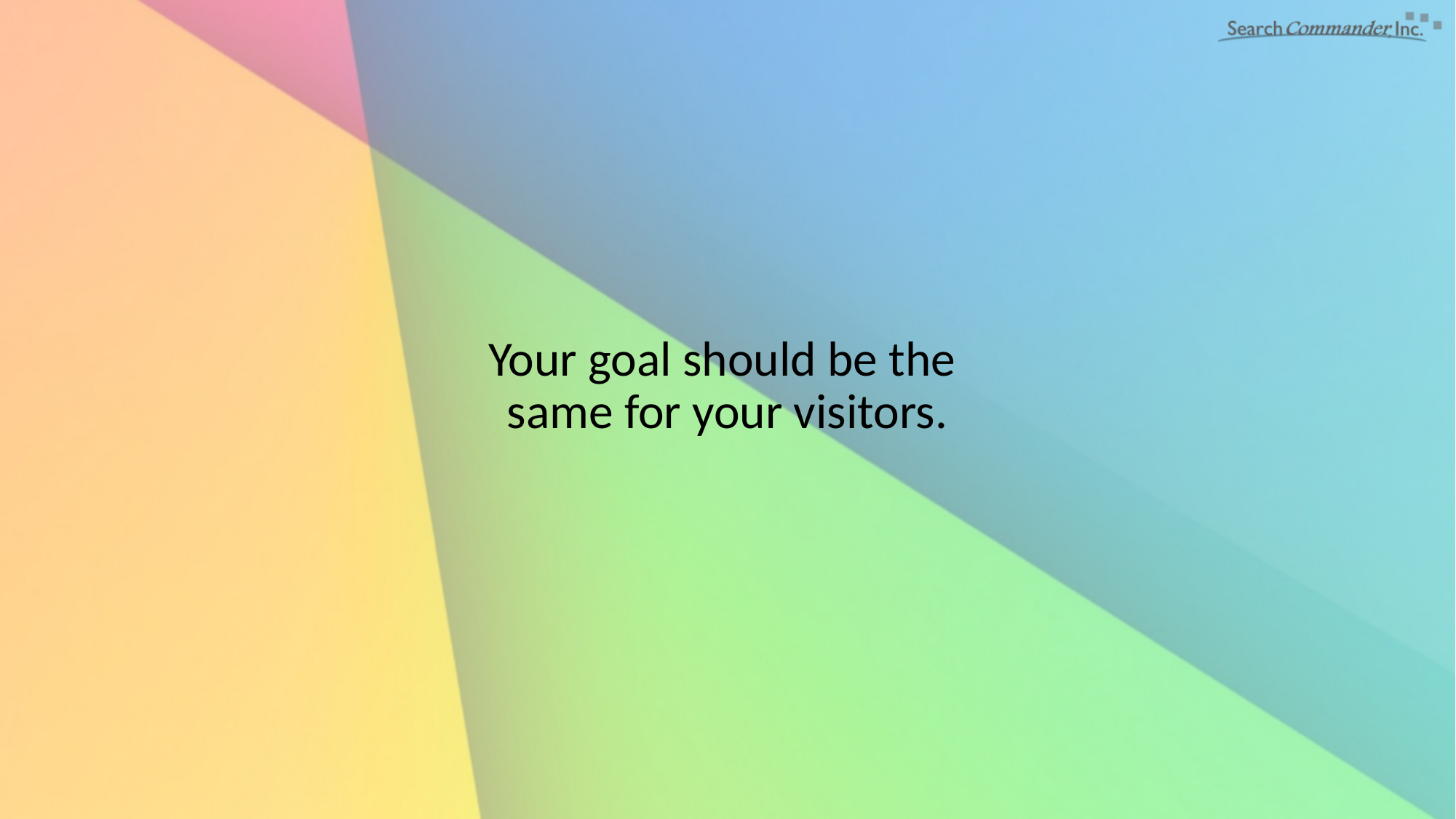

# Your goal should be the same for your visitors.